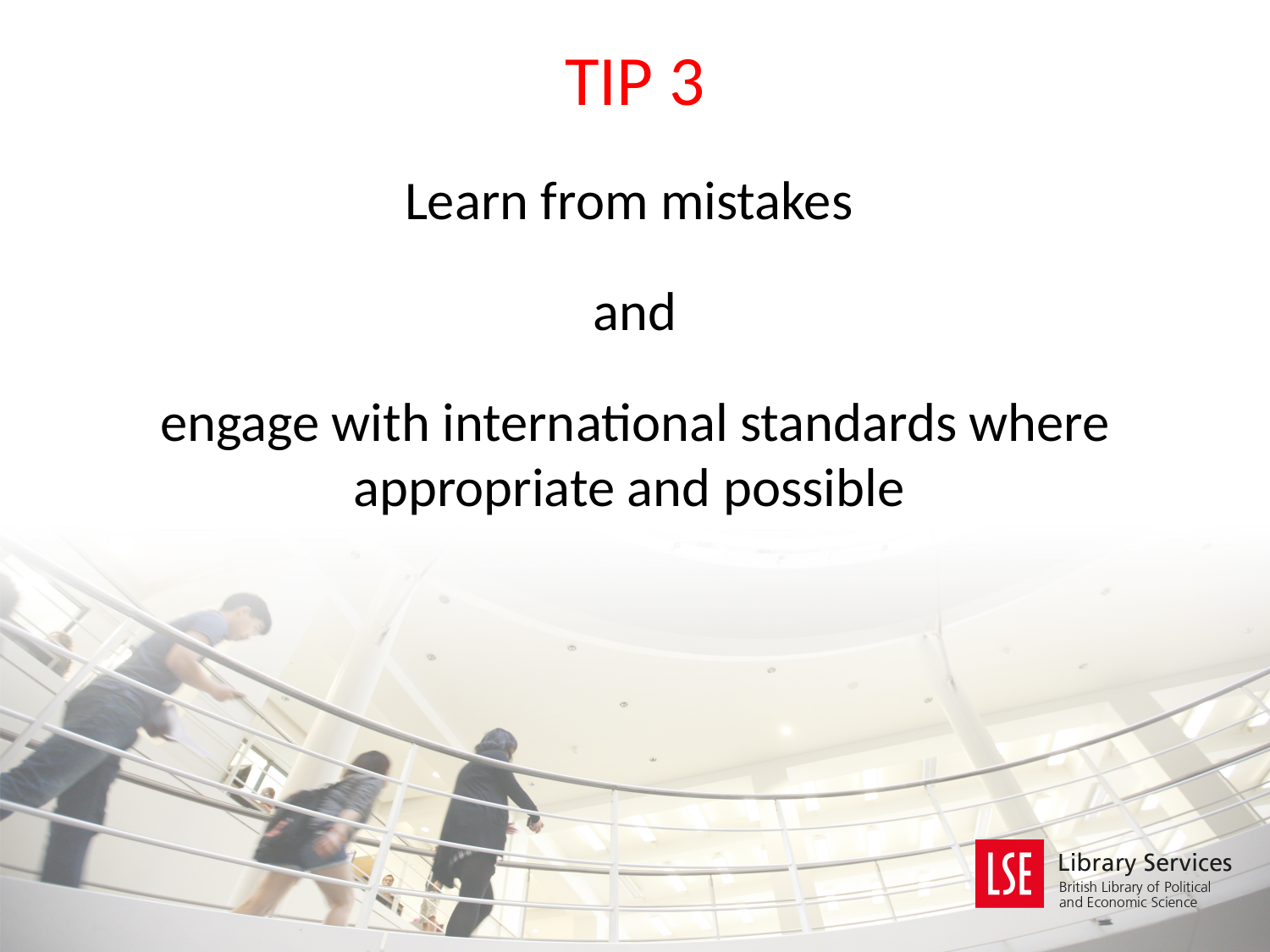

TIP 3

Learn from mistakes

and

engage with international standards where appropriate and possible